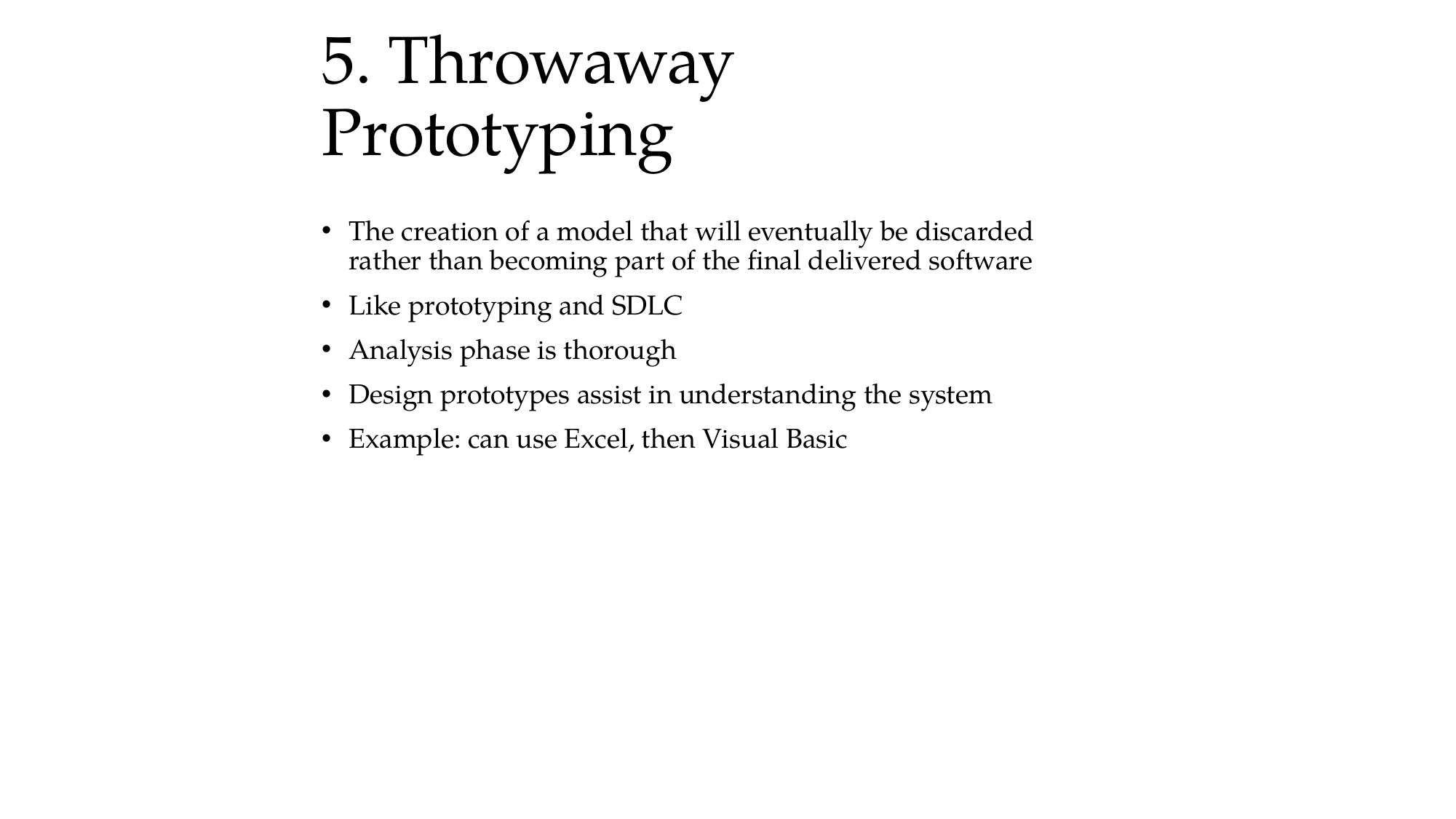

# 5. Throwaway Prototyping
The creation of a model that will eventually be discarded rather than becoming part of the final delivered software
Like prototyping and SDLC
Analysis phase is thorough
Design prototypes assist in understanding the system
Example: can use Excel, then Visual Basic